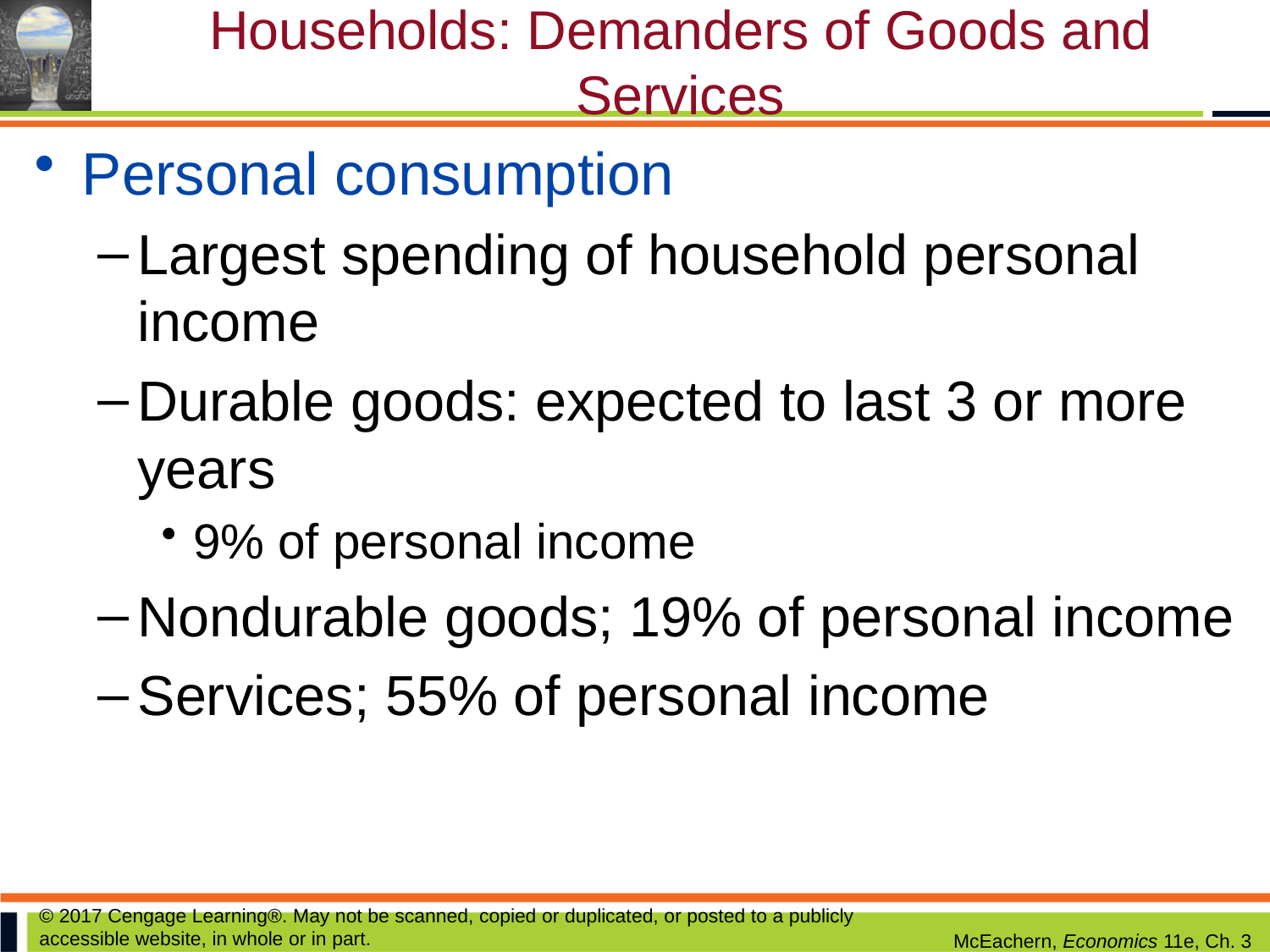

# Households: Demanders of Goods and Services
Personal consumption
Largest spending of household personal income
Durable goods: expected to last 3 or more years
9% of personal income
Nondurable goods; 19% of personal income
Services; 55% of personal income

© 2017 Cengage Learning®. May not be scanned, copied or duplicated, or posted to a publicly accessible website, in whole or in part.